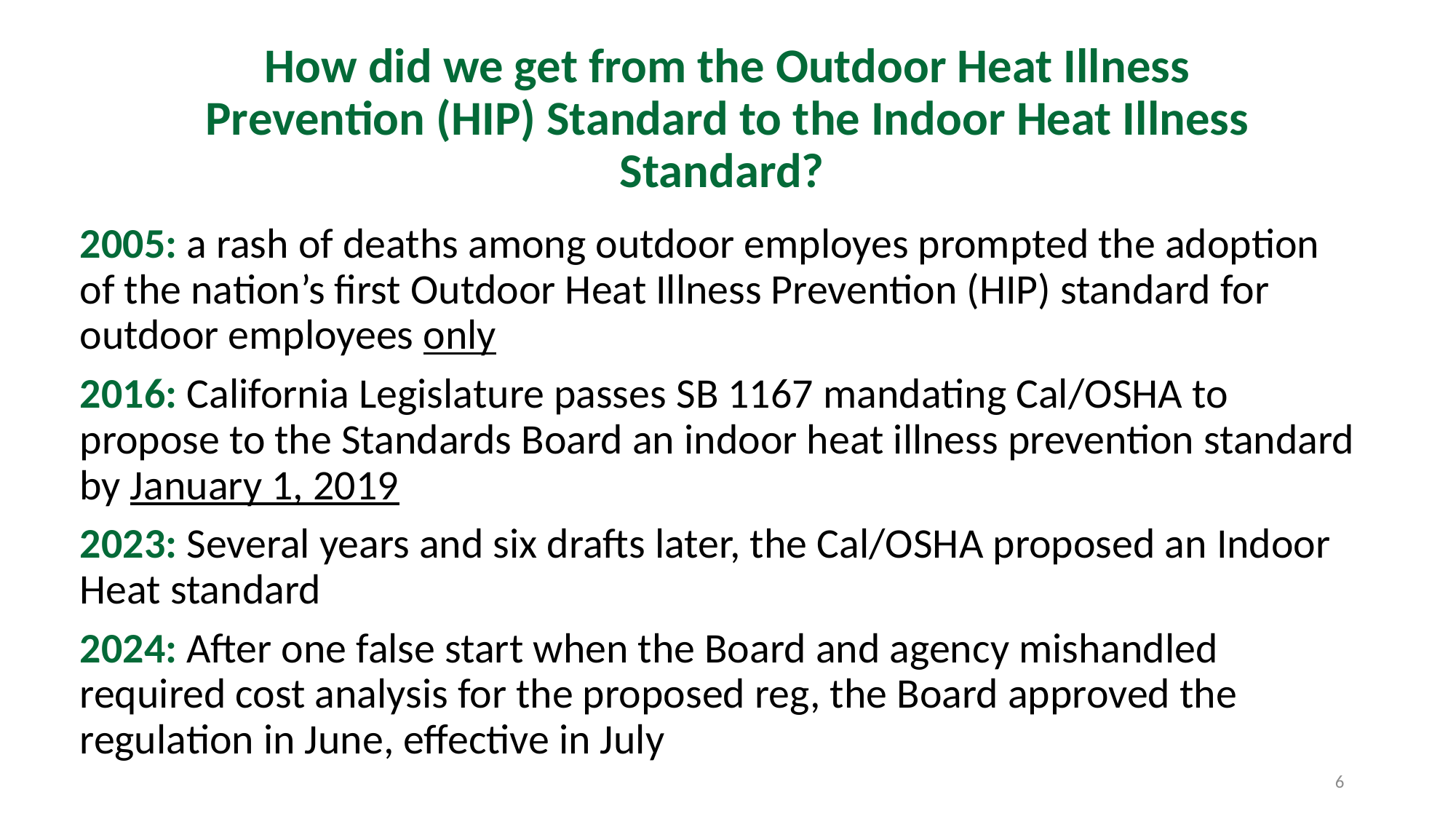

# How did we get from the Outdoor Heat Illness Prevention (HIP) Standard to the Indoor Heat Illness Standard?
2005: a rash of deaths among outdoor employes prompted the adoption of the nation’s first Outdoor Heat Illness Prevention (HIP) standard for outdoor employees only
2016: California Legislature passes SB 1167 mandating Cal/OSHA to propose to the Standards Board an indoor heat illness prevention standard by January 1, 2019
2023: Several years and six drafts later, the Cal/OSHA proposed an Indoor Heat standard
2024: After one false start when the Board and agency mishandled required cost analysis for the proposed reg, the Board approved the regulation in June, effective in July

6